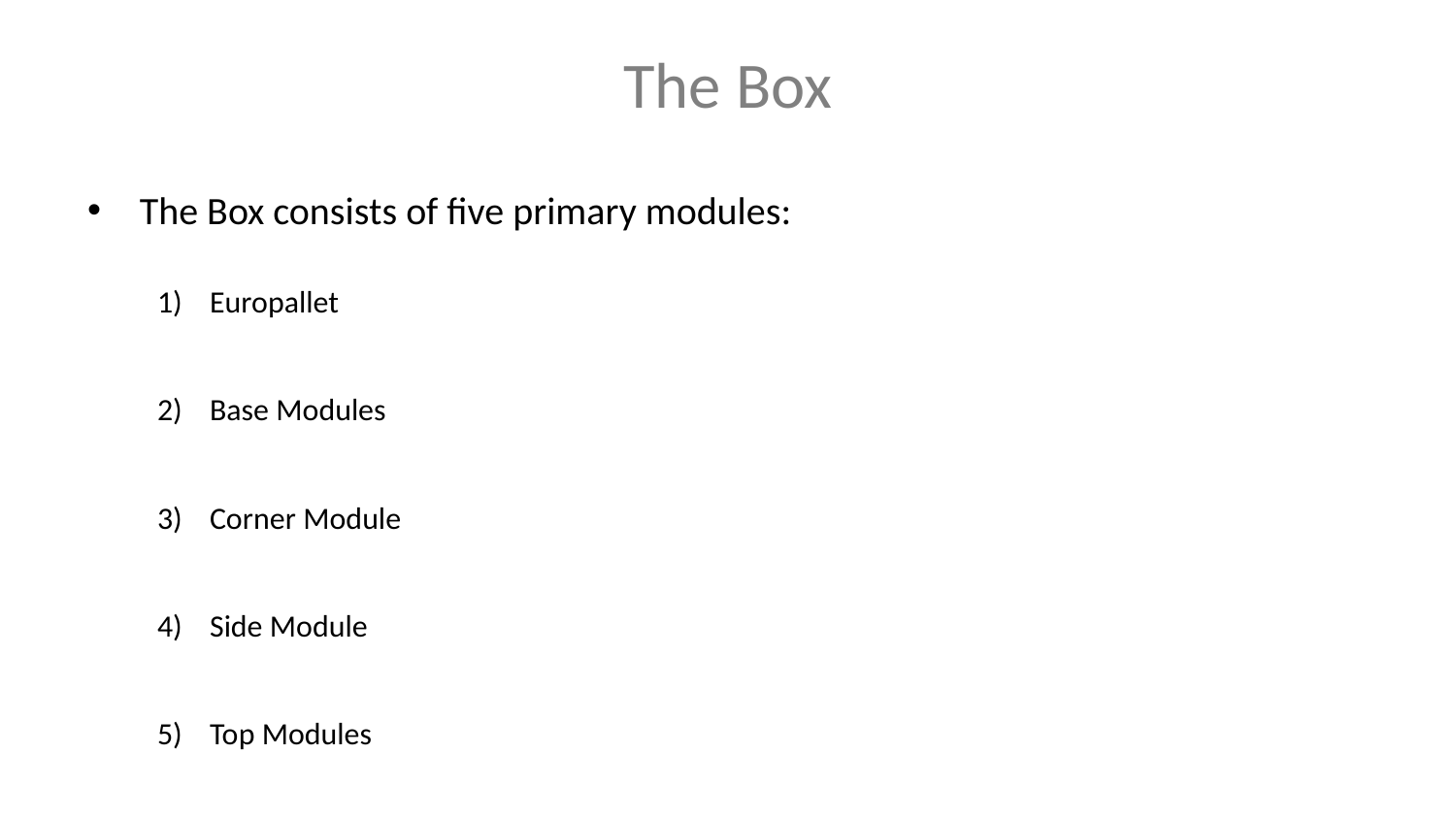

# The Box
The Box consists of five primary modules:

Europallet

Base Modules

Corner Module

Side Module

Top Modules